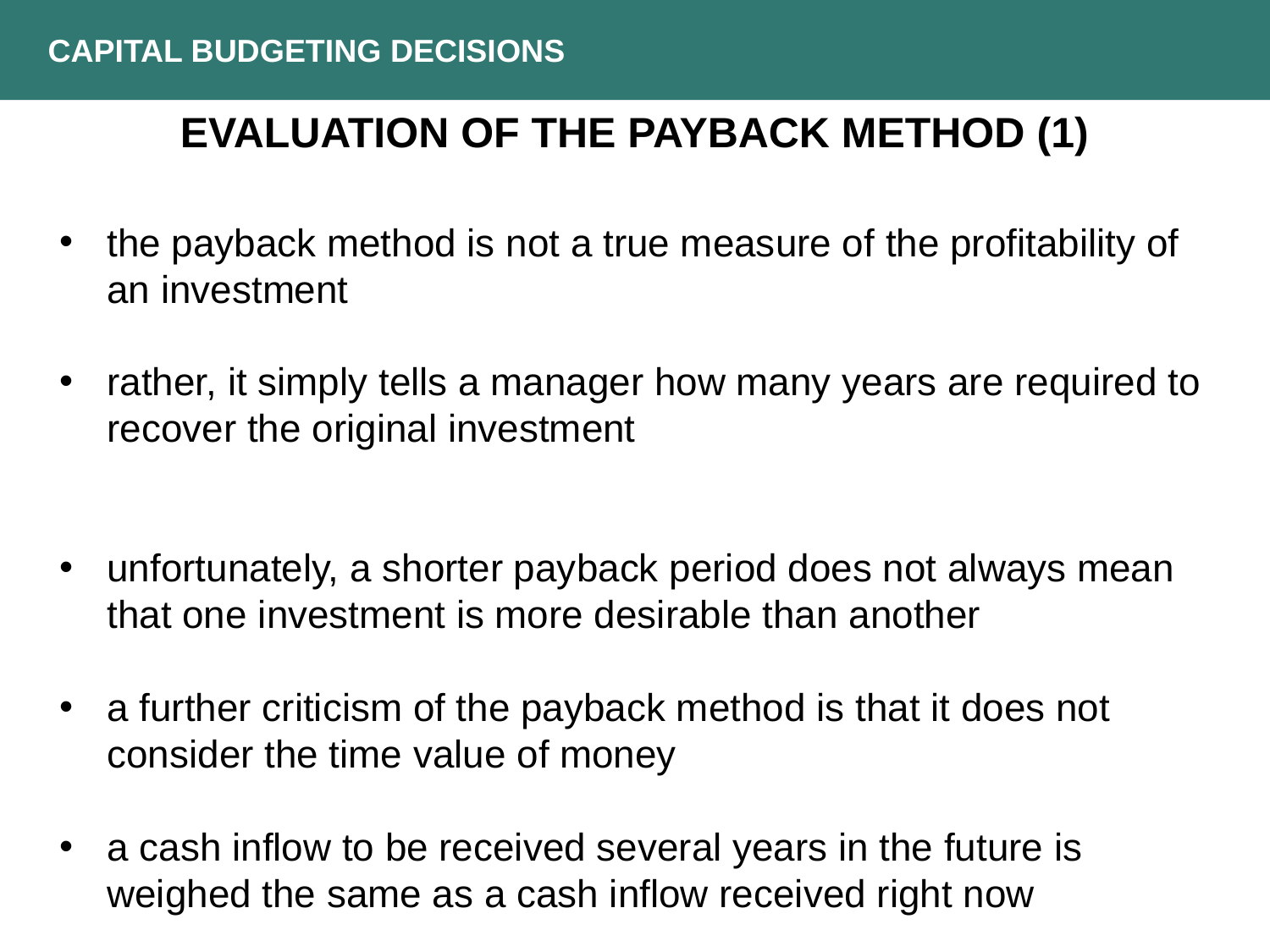

CAPITAL BUDGETING DECISIONS
EVALUATION OF THE PAYBACK METHOD (1)
the payback method is not a true measure of the profitability of an investment

rather, it simply tells a manager how many years are required to recover the original investment

unfortunately, a shorter payback period does not always mean that one investment is more desirable than another

a further criticism of the payback method is that it does not consider the time value of money

a cash inflow to be received several years in the future is weighed the same as a cash inflow received right now